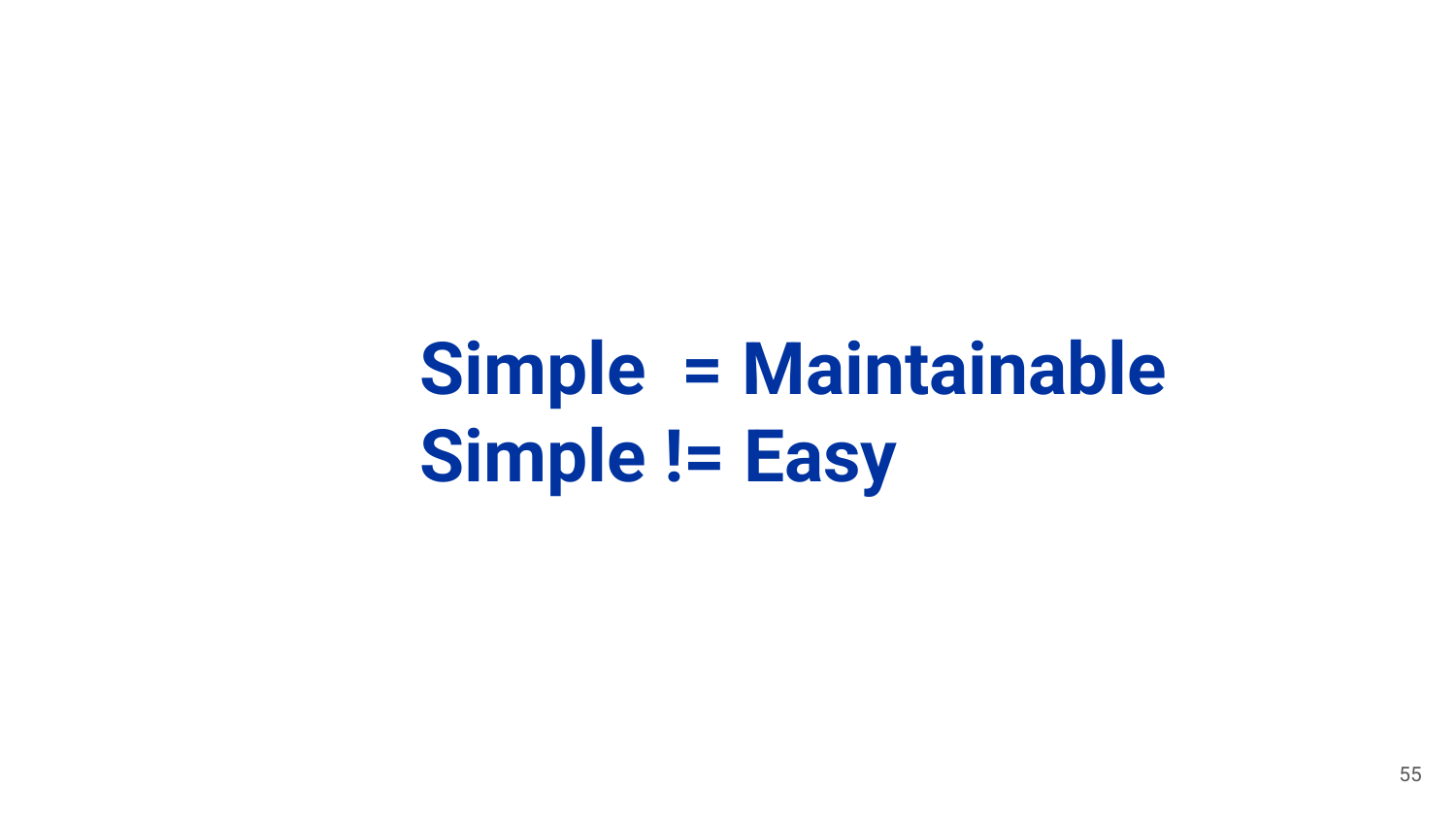

# Simple  = Maintainable Simple != Easy
55